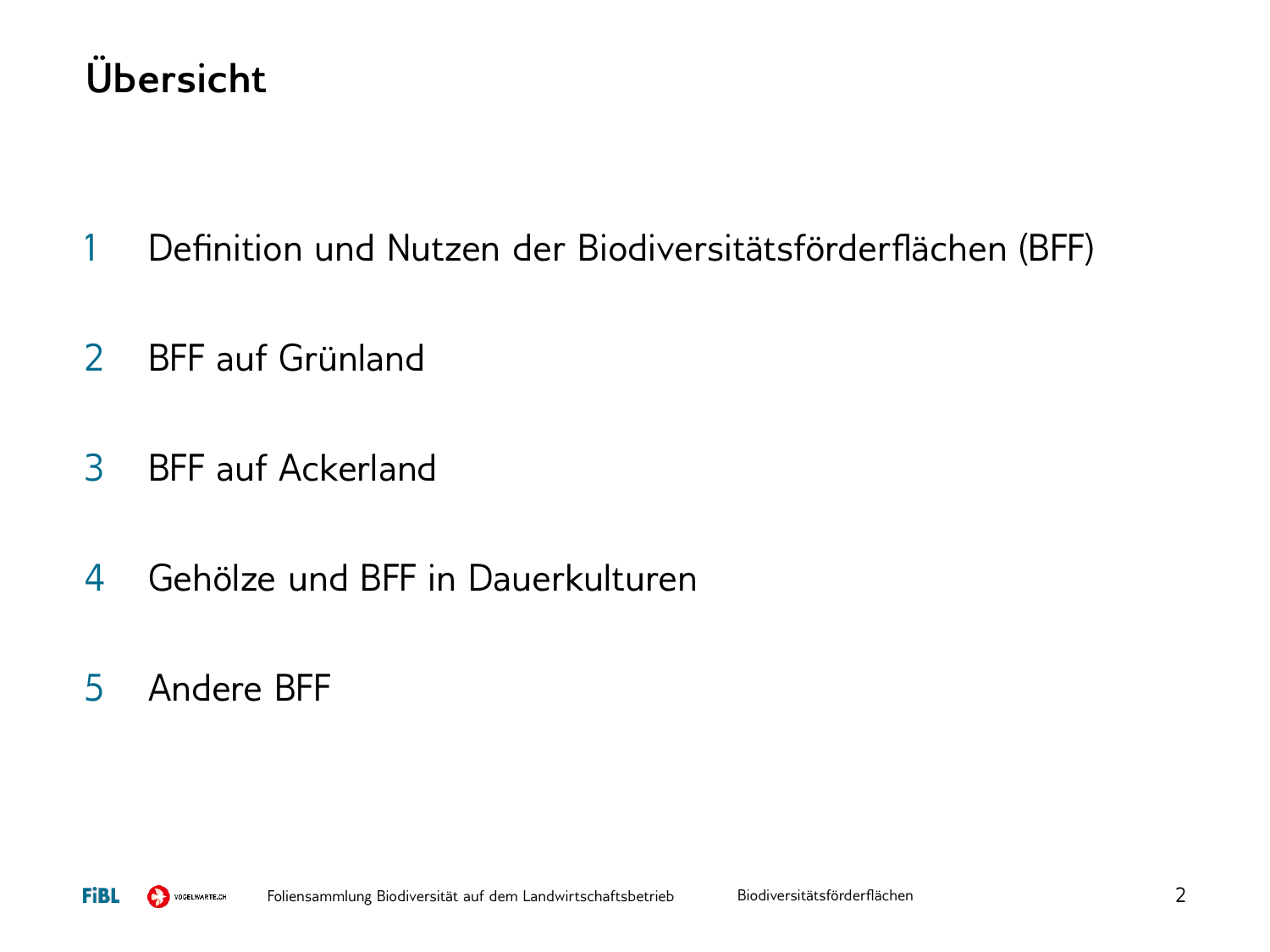

# Übersicht
Definition und Nutzen der Biodiversitätsförderflächen (BFF)

BFF auf Grünland

BFF auf Ackerland

Gehölze und BFF in Dauerkulturen

Andere BFF

2